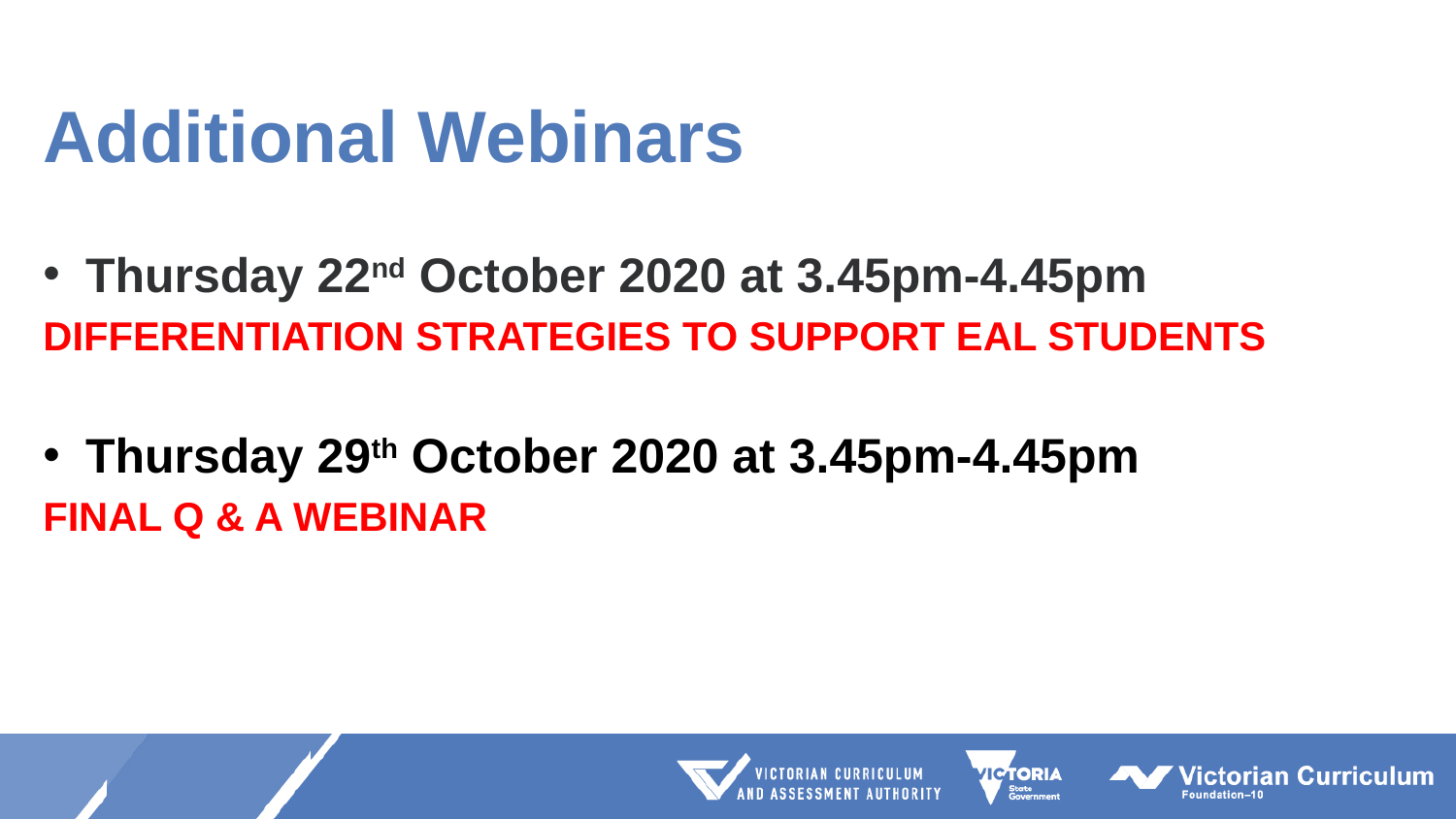

# Additional Webinars
Thursday 22nd October 2020 at 3.45pm-4.45pm
DIFFERENTIATION STRATEGIES TO SUPPORT EAL STUDENTS

Thursday 29th October 2020 at 3.45pm-4.45pm
FINAL Q & A WEBINAR